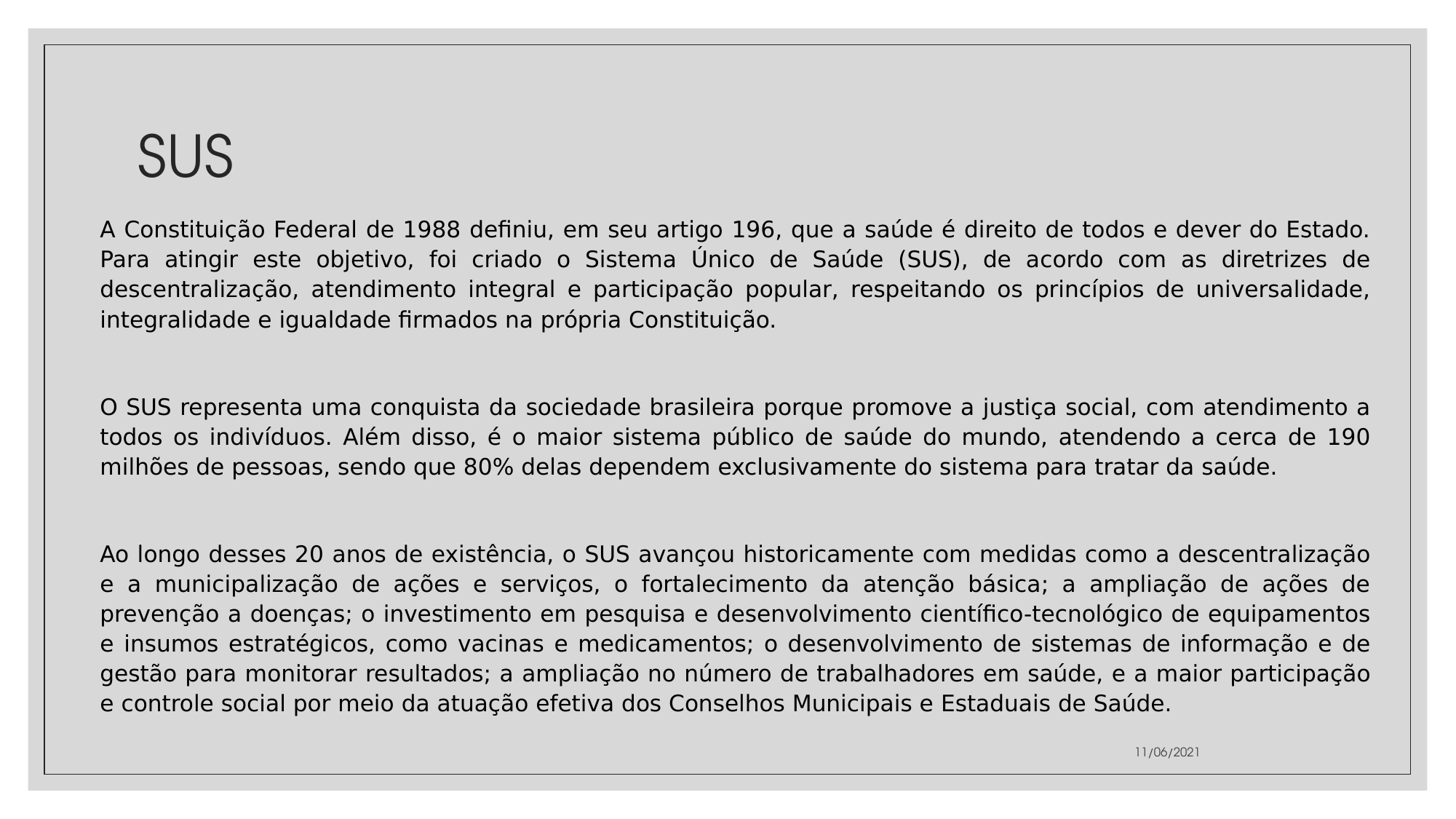

# SUS
A Constituição Federal de 1988 definiu, em seu artigo 196, que a saúde é direito de todos e dever do Estado. Para atingir este objetivo, foi criado o Sistema Único de Saúde (SUS), de acordo com as diretrizes de descentralização, atendimento integral e participação popular, respeitando os princípios de universalidade, integralidade e igualdade firmados na própria Constituição.

O SUS representa uma conquista da sociedade brasileira porque promove a justiça social, com atendimento a todos os indivíduos. Além disso, é o maior sistema público de saúde do mundo, atendendo a cerca de 190 milhões de pessoas, sendo que 80% delas dependem exclusivamente do sistema para tratar da saúde.

Ao longo desses 20 anos de existência, o SUS avançou historicamente com medidas como a descentralização e a municipalização de ações e serviços, o fortalecimento da atenção básica; a ampliação de ações de prevenção a doenças; o investimento em pesquisa e desenvolvimento científico-tecnológico de equipamentos e insumos estratégicos, como vacinas e medicamentos; o desenvolvimento de sistemas de informação e de gestão para monitorar resultados; a ampliação no número de trabalhadores em saúde, e a maior participação e controle social por meio da atuação efetiva dos Conselhos Municipais e Estaduais de Saúde.

11/06/2021